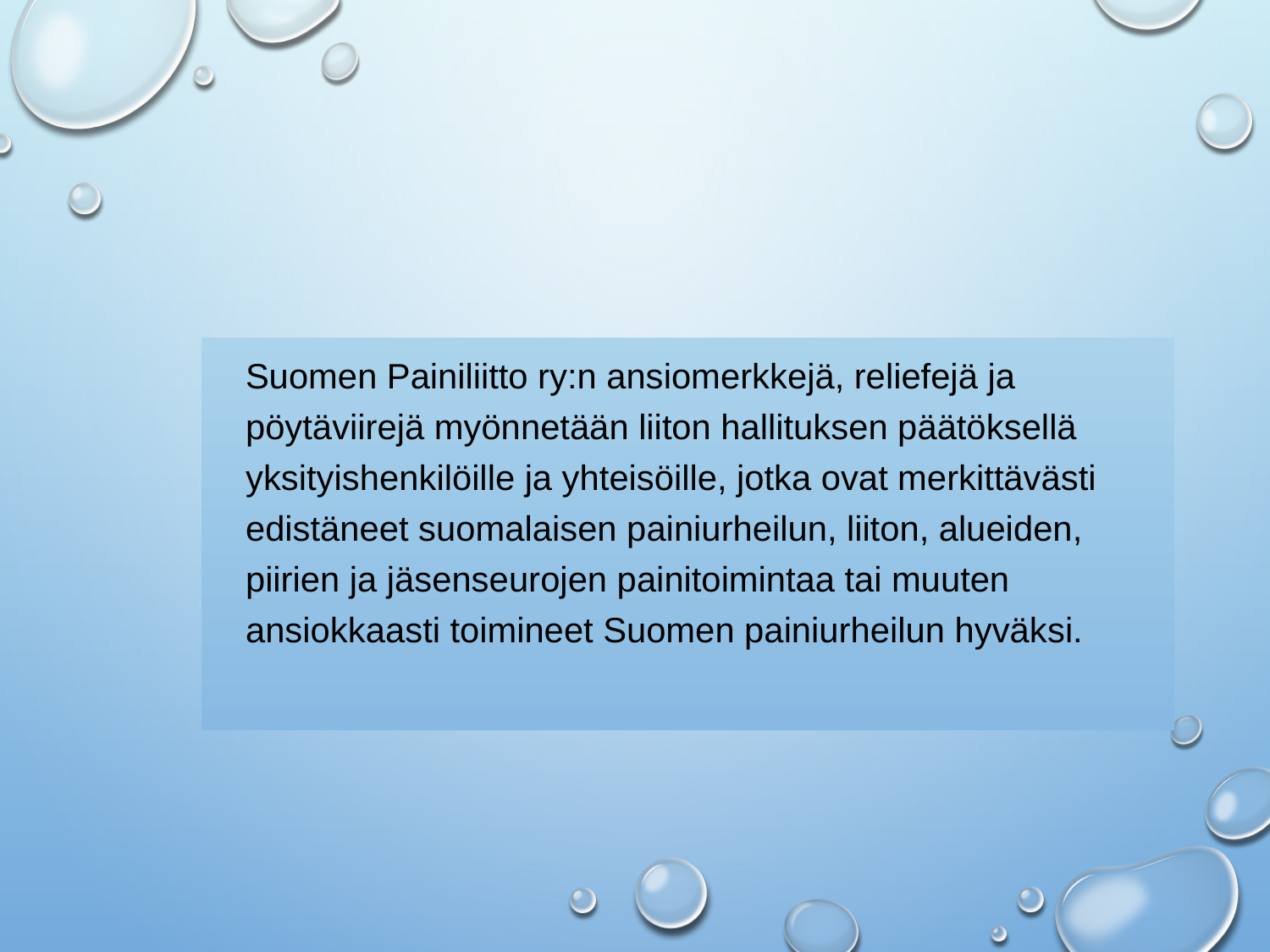

Suomen Painiliitto ry:n ansiomerkkejä, reliefejä ja pöytäviirejä myönnetään liiton hallituksen päätöksellä yksityishenkilöille ja yhteisöille, jotka ovat merkittävästi edistäneet suomalaisen painiurheilun, liiton, alueiden, piirien ja jäsenseurojen painitoimintaa tai muuten ansiokkaasti toimineet Suomen painiurheilun hyväksi.